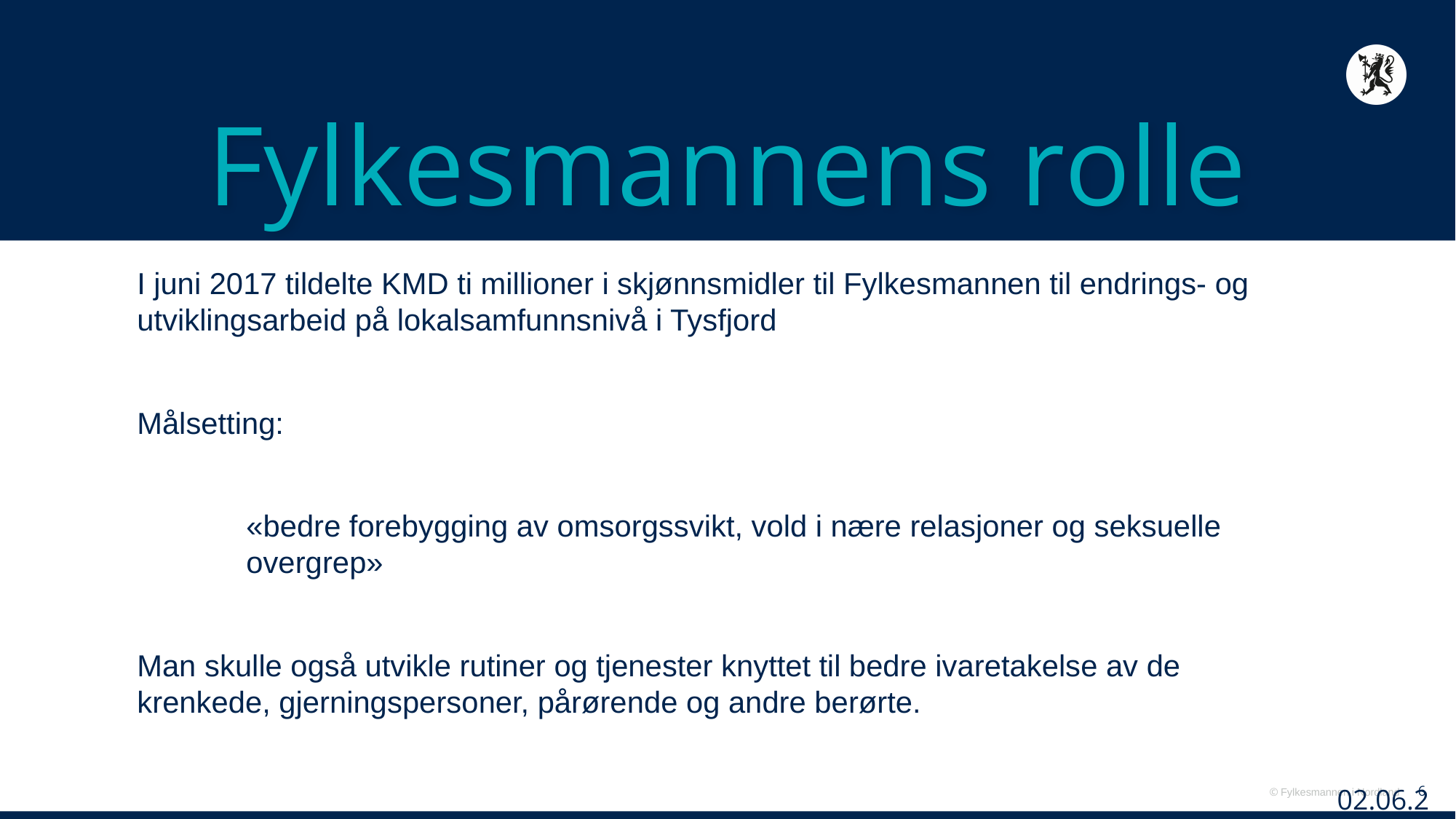

# Fylkesmannens rolle
I juni 2017 tildelte KMD ti millioner i skjønnsmidler til Fylkesmannen til endrings- og utviklingsarbeid på lokalsamfunnsnivå i Tysfjord

Målsetting:

	«bedre forebygging av omsorgssvikt, vold i nære relasjoner og seksuelle 	overgrep»

Man skulle også utvikle rutiner og tjenester knyttet til bedre ivaretakelse av de krenkede, gjerningspersoner, pårørende og andre berørte.
02.06.2020